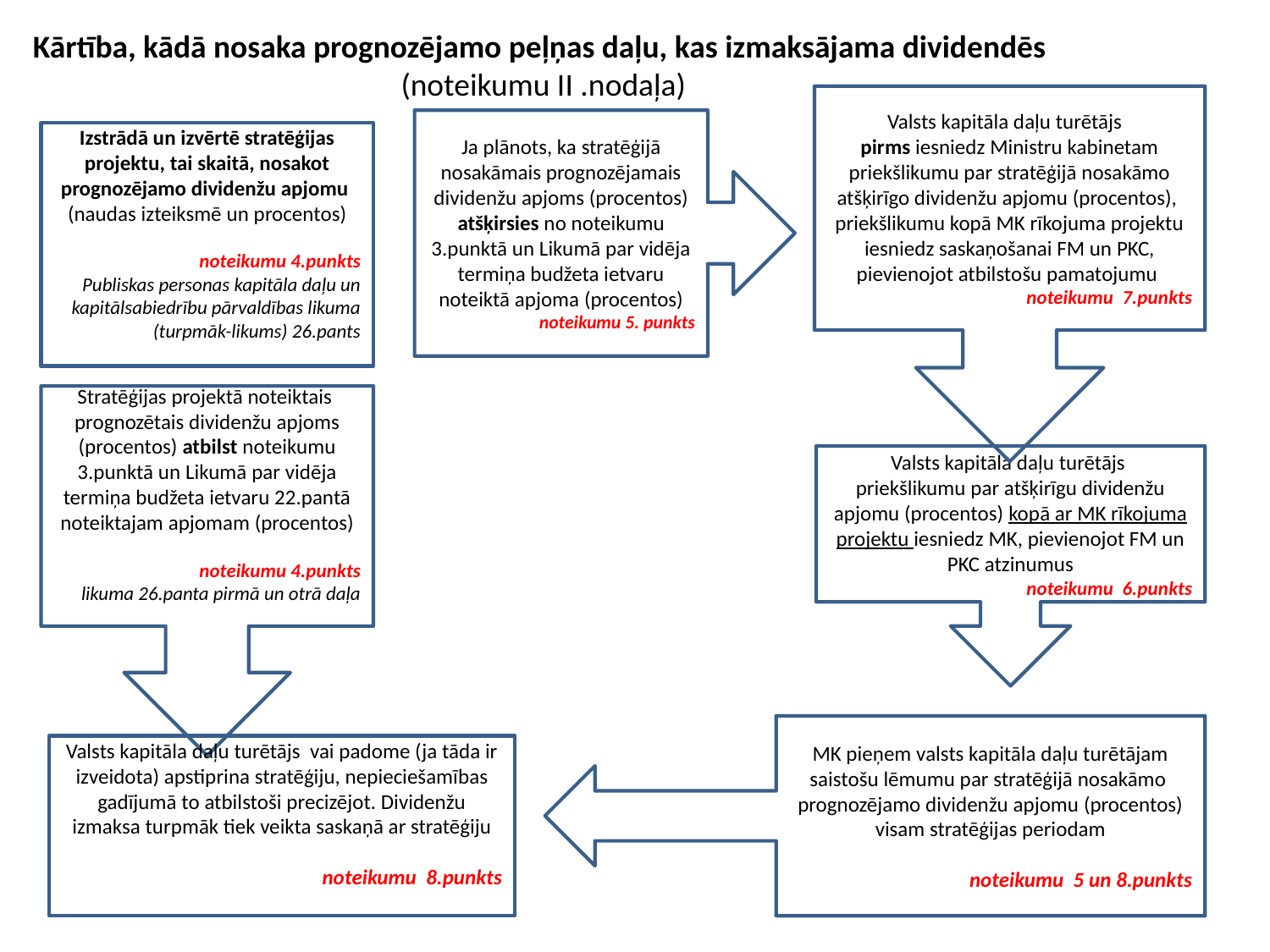

Kārtība, kādā nosaka prognozējamo peļņas daļu, kas izmaksājama dividendēs
(noteikumu II .nodaļa)
Valsts kapitāla daļu turētājs
pirms iesniedz Ministru kabinetam priekšlikumu par stratēģijā nosakāmo atšķirīgo dividenžu apjomu (procentos),
priekšlikumu kopā MK rīkojuma projektu iesniedz saskaņošanai FM un PKC, pievienojot atbilstošu pamatojumu
noteikumu  7.punkts
Ja plānots, ka stratēģijā nosakāmais prognozējamais dividenžu apjoms (procentos) atšķirsies no noteikumu 3.punktā un Likumā par vidēja termiņa budžeta ietvaru noteiktā apjoma (procentos)
noteikumu 5. punkts
Izstrādā un izvērtē stratēģijas projektu, tai skaitā, nosakot prognozējamo dividenžu apjomu
(naudas izteiksmē un procentos)

noteikumu 4.punkts
Publiskas personas kapitāla daļu un kapitālsabiedrību pārvaldības likuma (turpmāk-likums) 26.pants

Stratēģijas projektā noteiktais
prognozētais dividenžu apjoms (procentos) atbilst noteikumu 3.punktā un Likumā par vidēja termiņa budžeta ietvaru 22.pantā noteiktajam apjomam (procentos)

noteikumu 4.punkts
likuma 26.panta pirmā un otrā daļa

Valsts kapitāla daļu turētājs
priekšlikumu par atšķirīgu dividenžu apjomu (procentos) kopā ar MK rīkojuma projektu iesniedz MK, pievienojot FM un PKC atzinumus
noteikumu  6.punkts
MK pieņem valsts kapitāla daļu turētājam saistošu lēmumu par stratēģijā nosakāmo  prognozējamo dividenžu apjomu (procentos) visam stratēģijas periodam

noteikumu  5 un 8.punkts
Valsts kapitāla daļu turētājs  vai padome (ja tāda ir izveidota) apstiprina stratēģiju, nepieciešamības gadījumā to atbilstoši precizējot. Dividenžu izmaksa turpmāk tiek veikta saskaņā ar stratēģiju

noteikumu  8.punkts